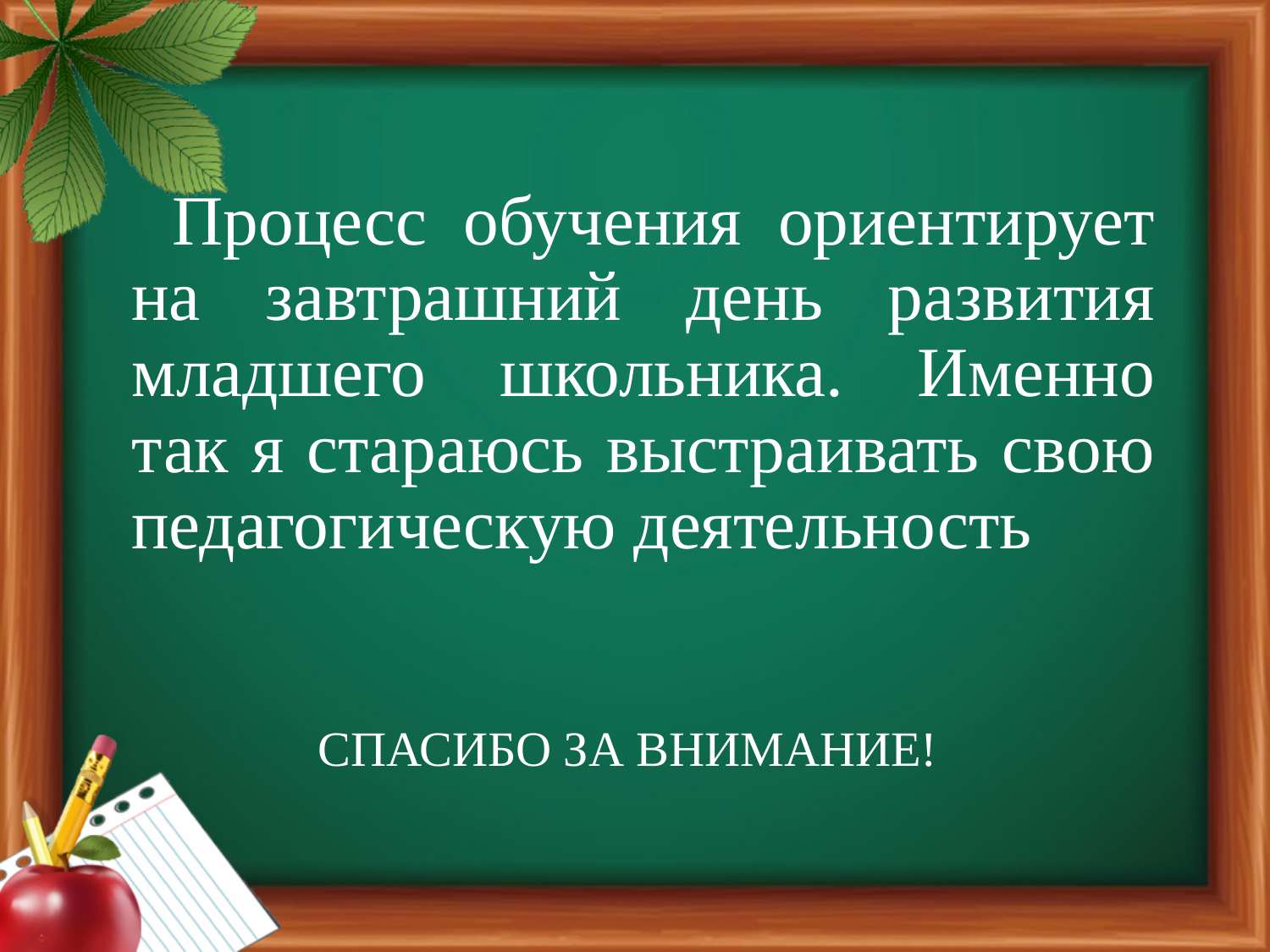

Процесс обучения ориентирует на завтрашний день развития младшего школьника. Именно так я стараюсь выстраивать свою педагогическую деятельность

СПАСИБО ЗА ВНИМАНИЕ!